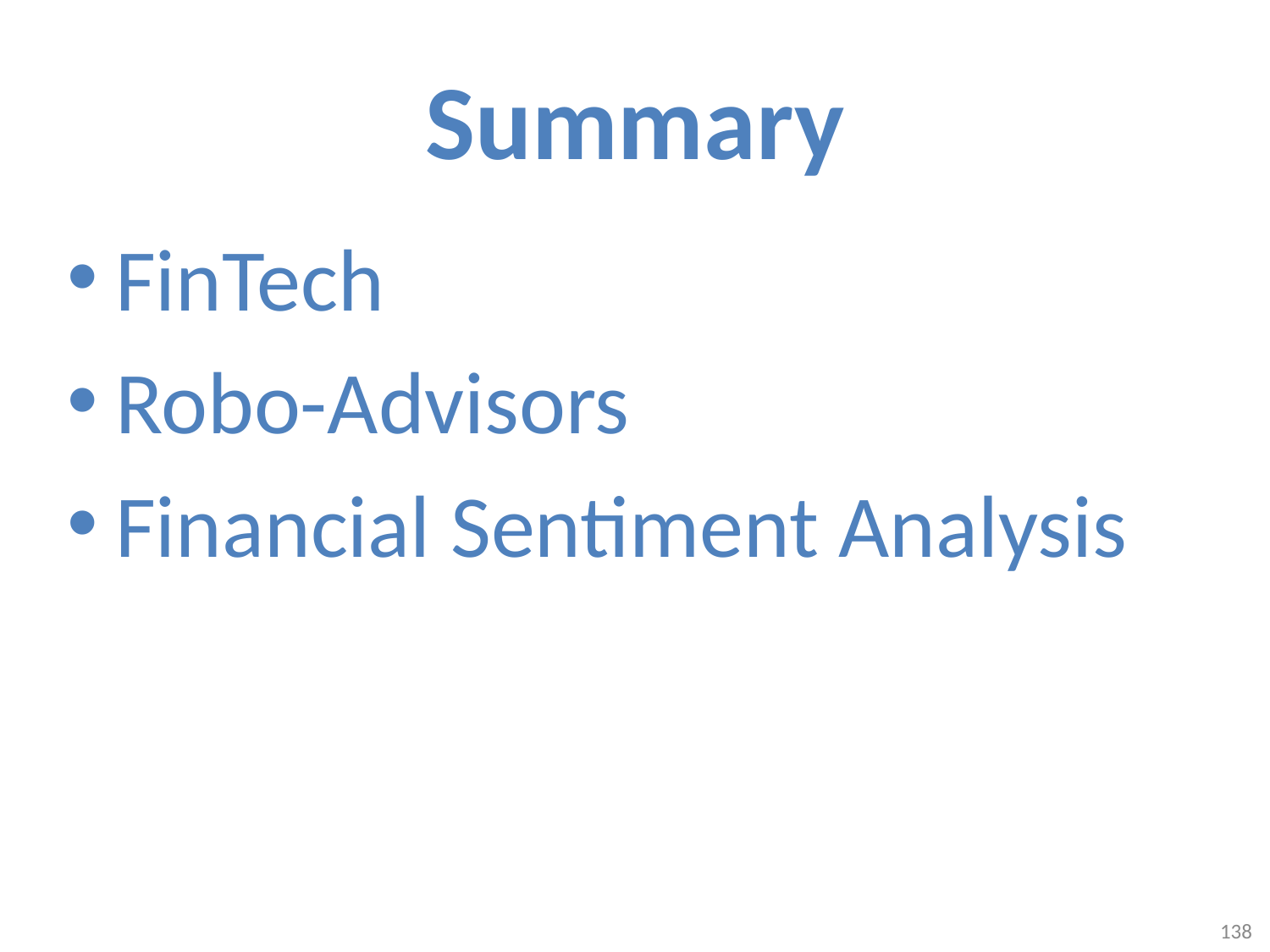

# Summary
FinTech
Robo-Advisors
Financial Sentiment Analysis
138